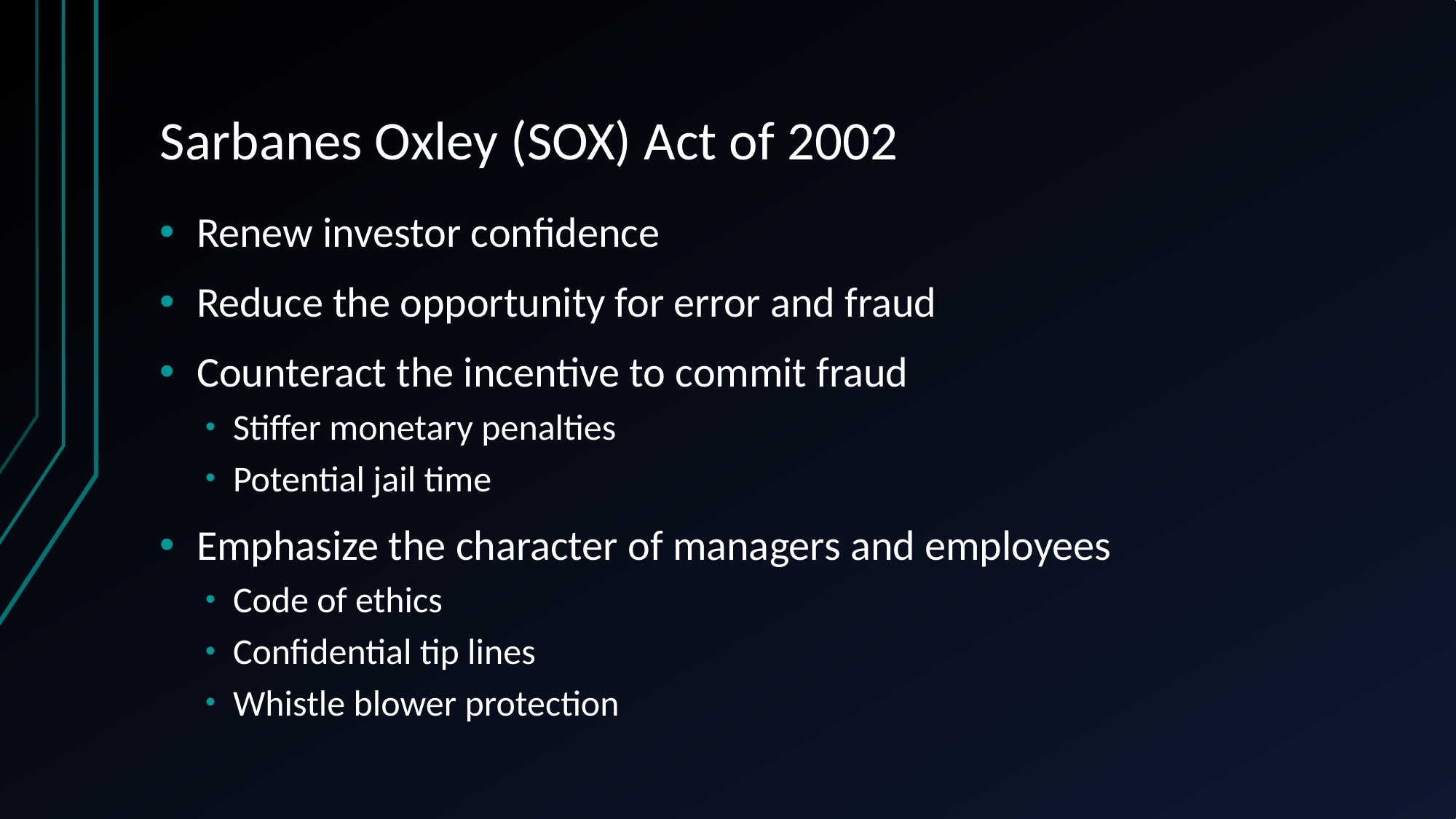

# Sarbanes Oxley (SOX) Act of 2002
Renew investor confidence
Reduce the opportunity for error and fraud
Counteract the incentive to commit fraud
Stiffer monetary penalties
Potential jail time
Emphasize the character of managers and employees
Code of ethics
Confidential tip lines
Whistle blower protection